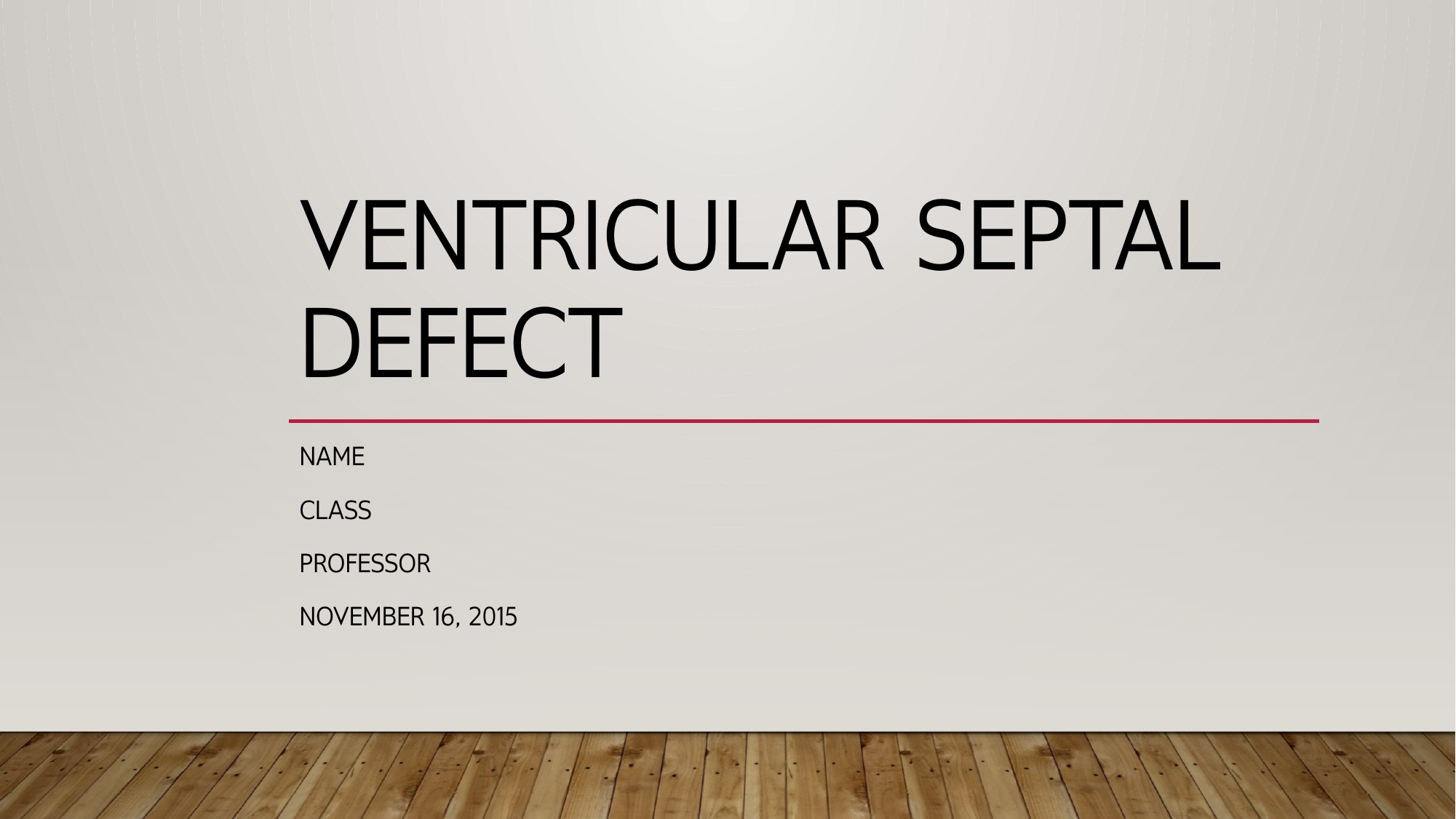

# Ventricular Septal defect
Name
Class
Professor
November 16, 2015